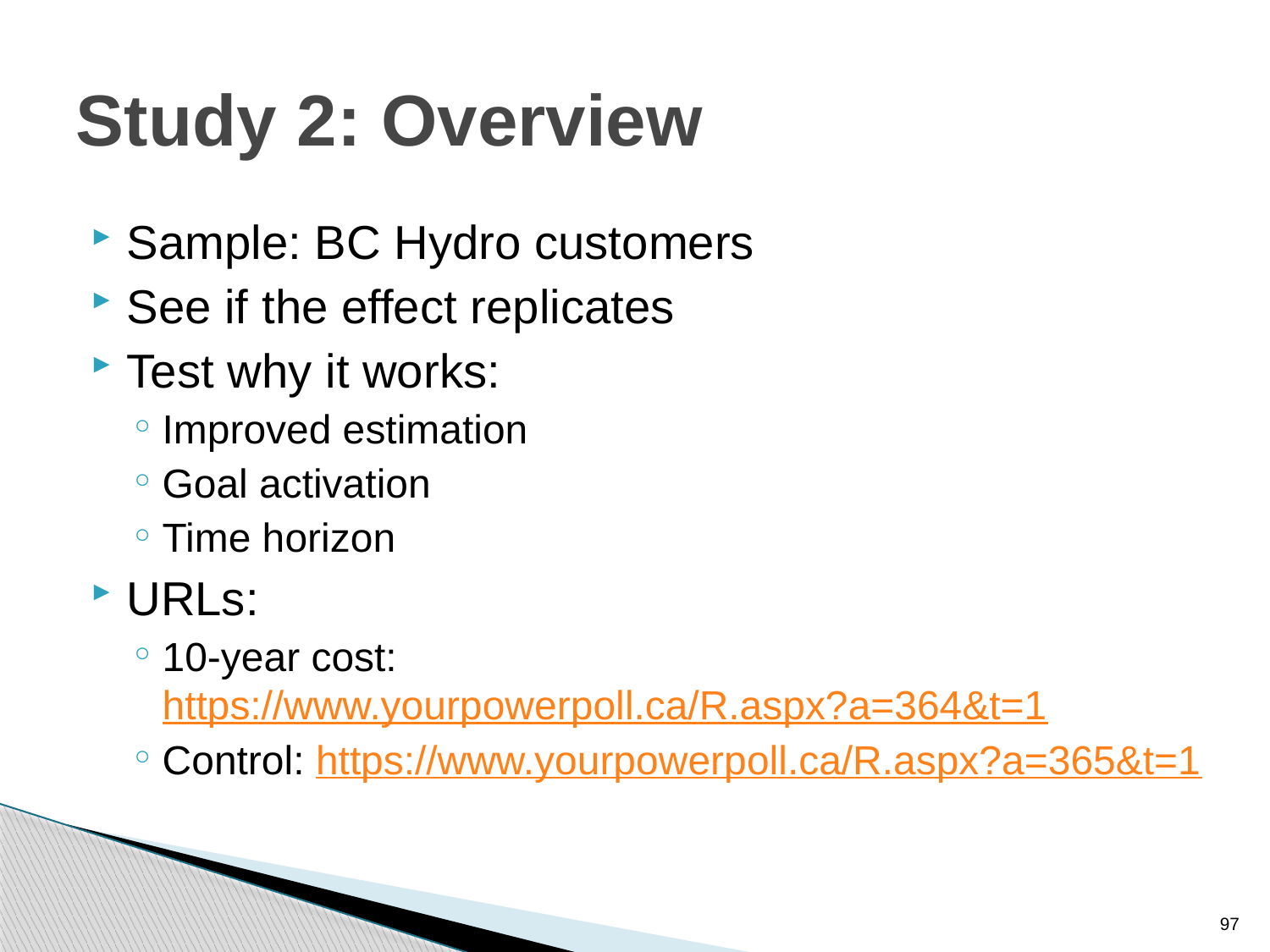

# Study 2: Overview
Sample: BC Hydro customers
See if the effect replicates
Test why it works:
Improved estimation
Goal activation
Time horizon
URLs:
10-year cost: https://www.yourpowerpoll.ca/R.aspx?a=364&t=1
Control: https://www.yourpowerpoll.ca/R.aspx?a=365&t=1

97